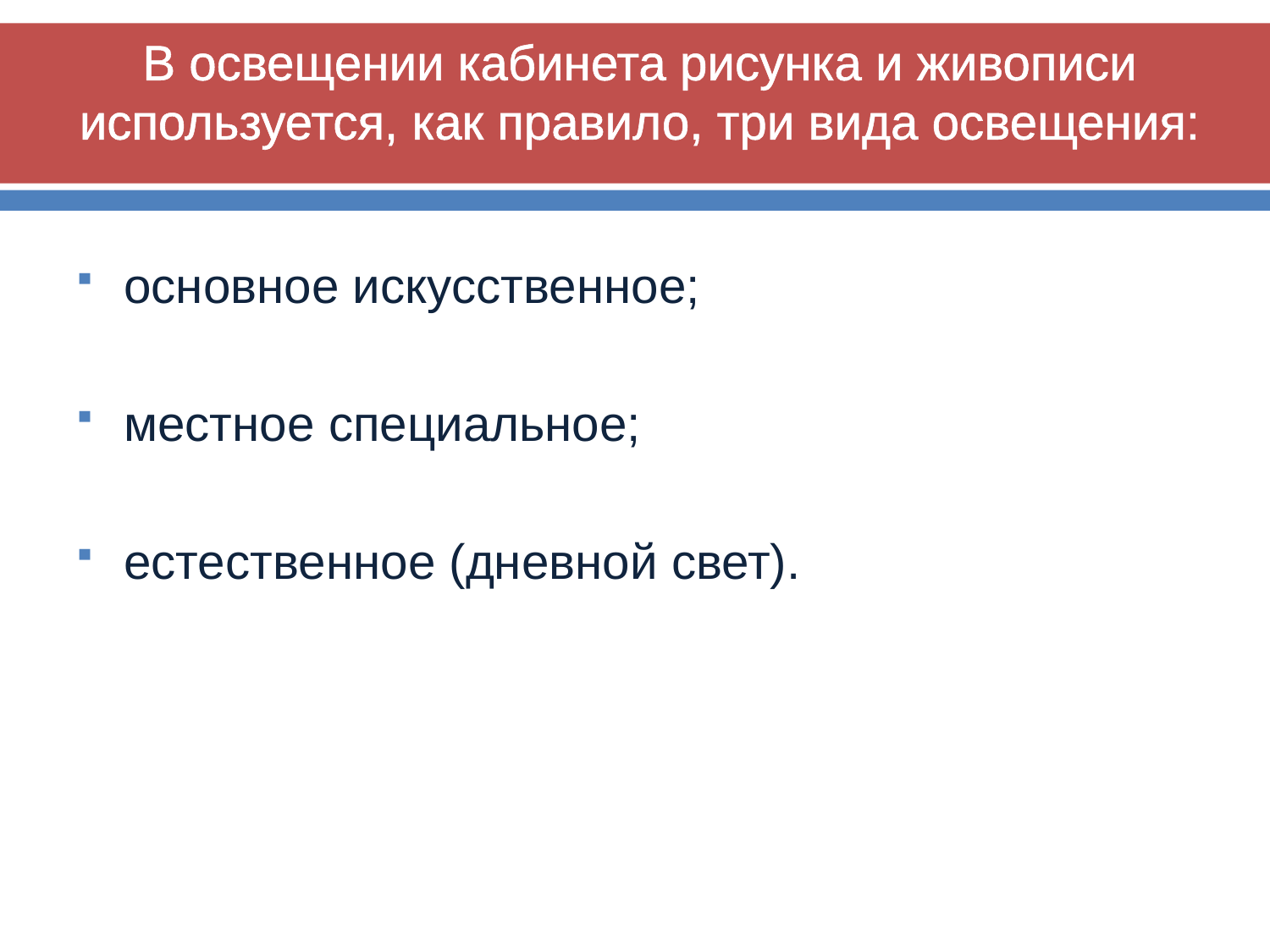

# В освещении кабинета рисунка и живописи используется, как правило, три вида освещения:
основное искусственное;

местное специальное;

естественное (дневной свет).